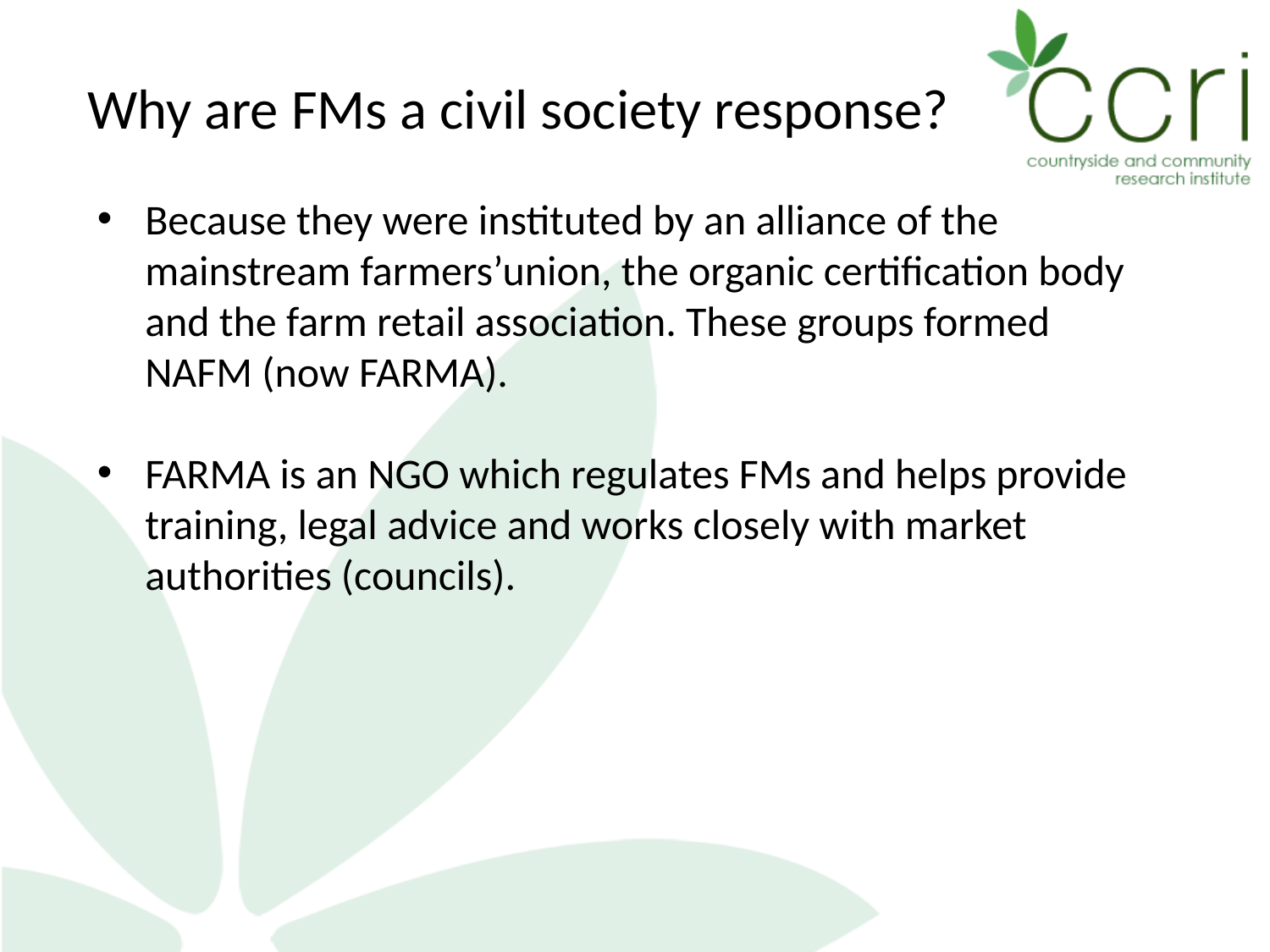

Why are FMs a civil society response?
Because they were instituted by an alliance of the mainstream farmers’union, the organic certification body and the farm retail association. These groups formed NAFM (now FARMA).

FARMA is an NGO which regulates FMs and helps provide training, legal advice and works closely with market authorities (councils).